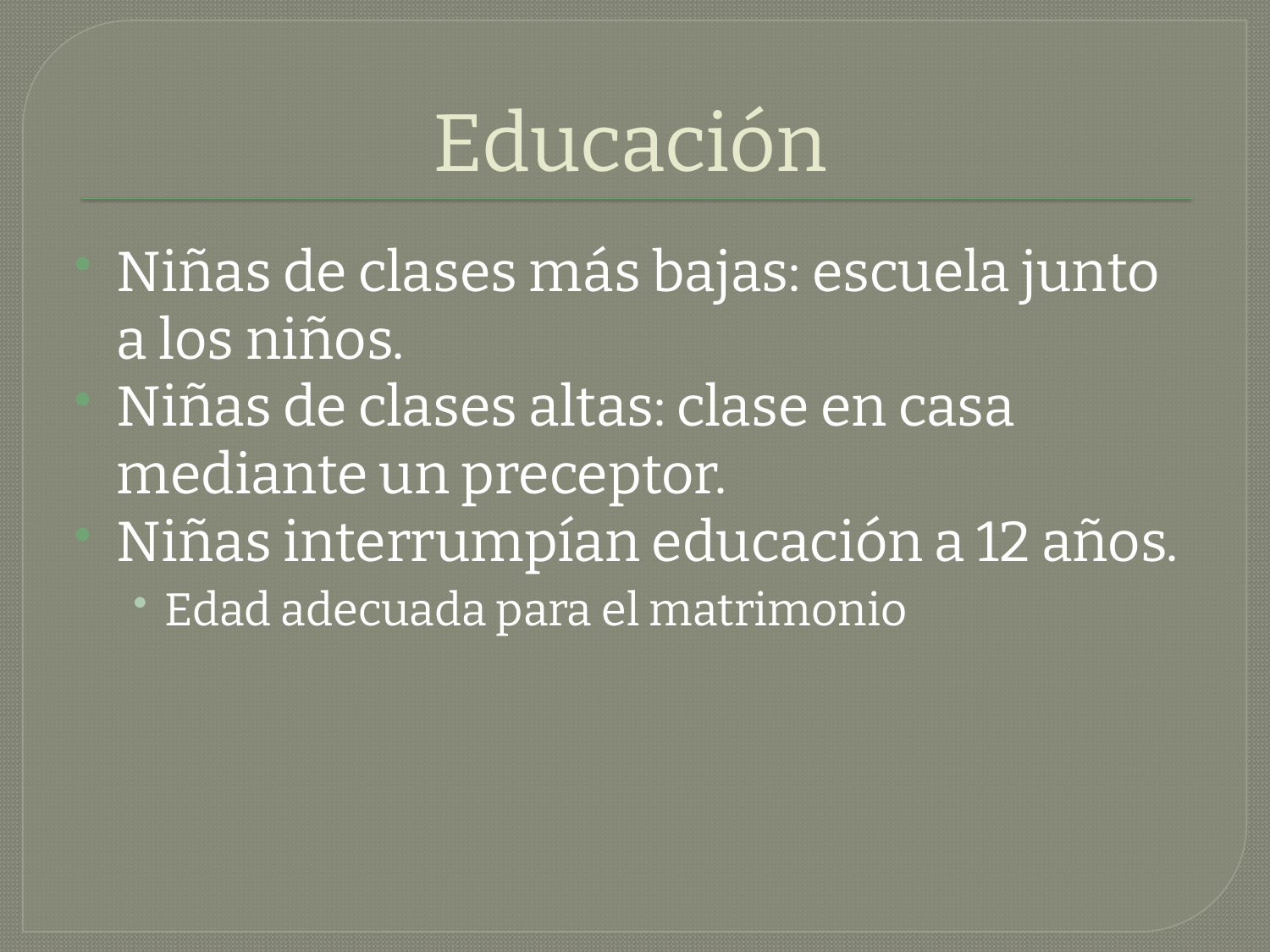

# Educación
Niñas de clases más bajas: escuela junto a los niños.
Niñas de clases altas: clase en casa mediante un preceptor.
Niñas interrumpían educación a 12 años.
Edad adecuada para el matrimonio